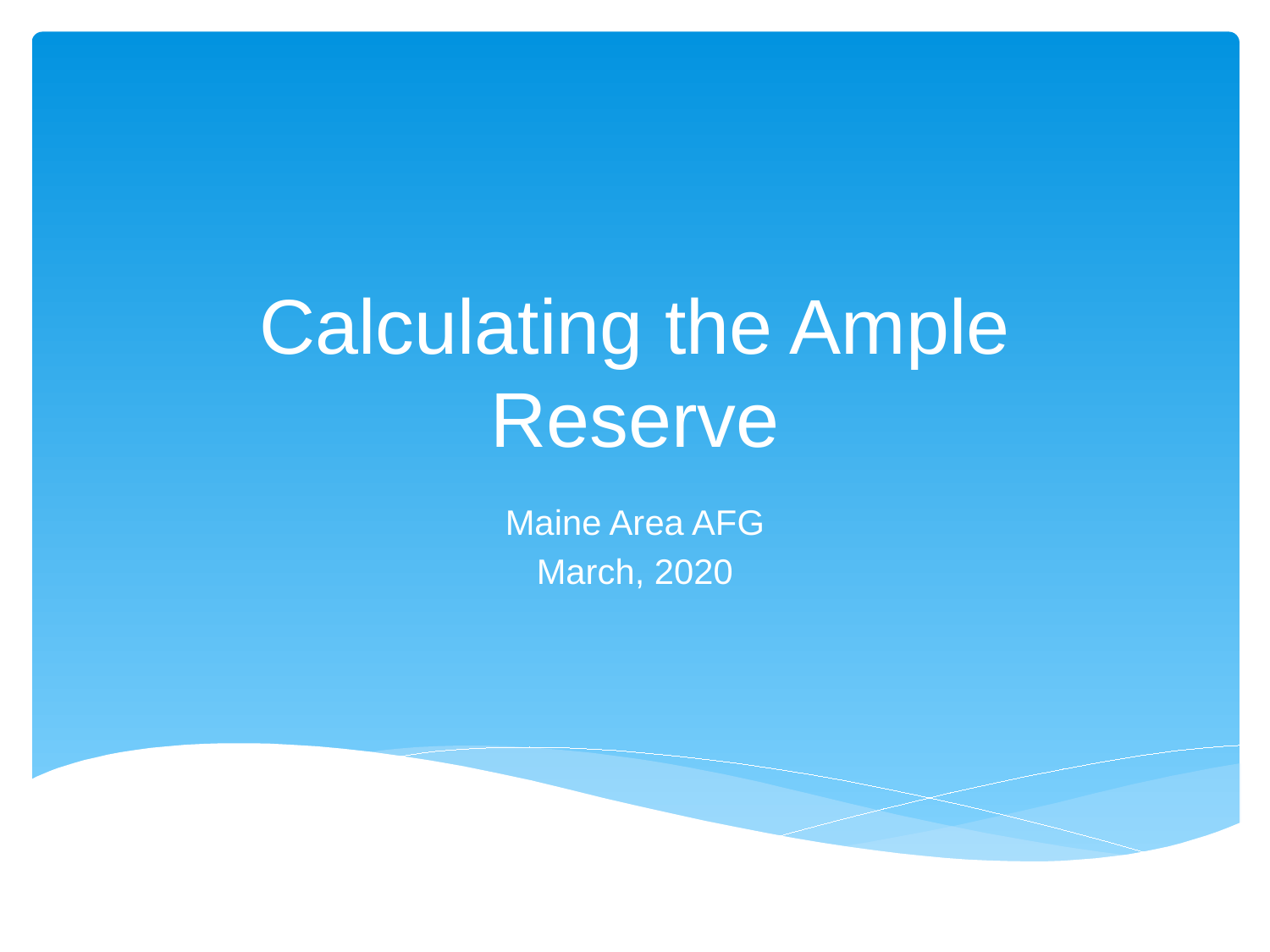

# Calculating the Ample Reserve
Maine Area AFG
March, 2020